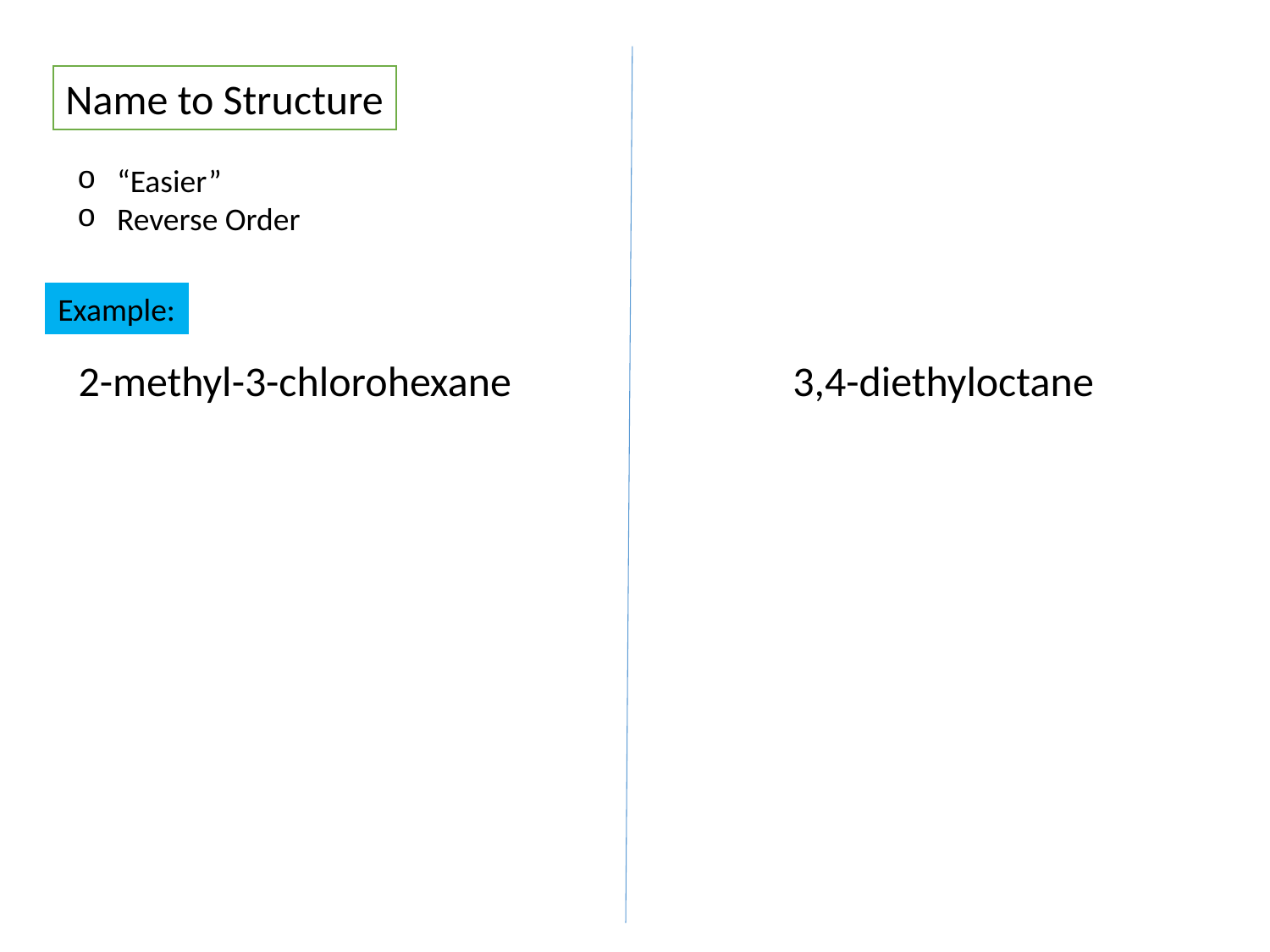

Name to Structure
“Easier”
Reverse Order
Example:
3,4-diethyloctane
2-methyl-3-chlorohexane